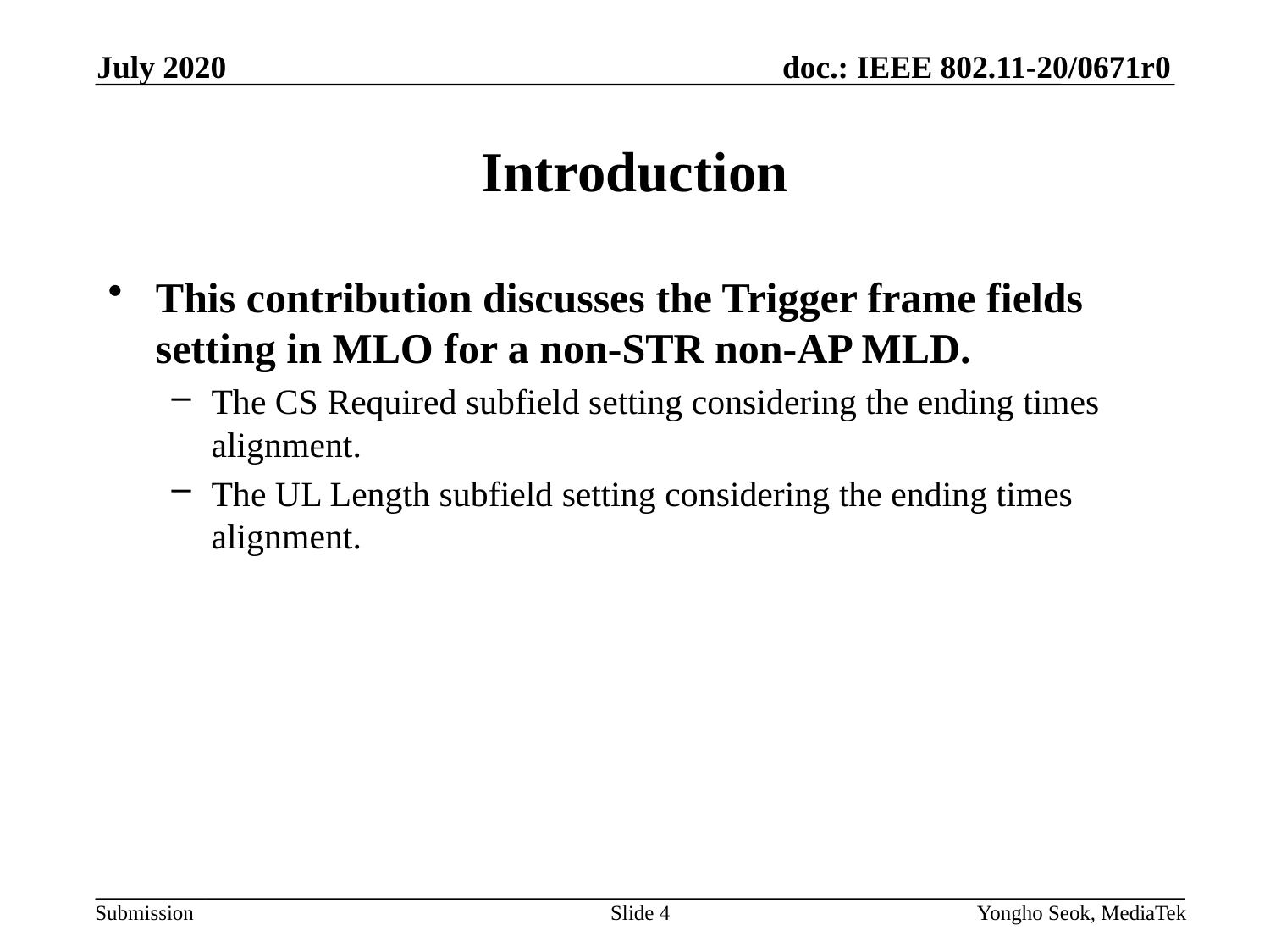

July 2020
# Introduction
This contribution discusses the Trigger frame fields setting in MLO for a non-STR non-AP MLD.
The CS Required subfield setting considering the ending times alignment.
The UL Length subfield setting considering the ending times alignment.

Slide 4
Yongho Seok, MediaTek